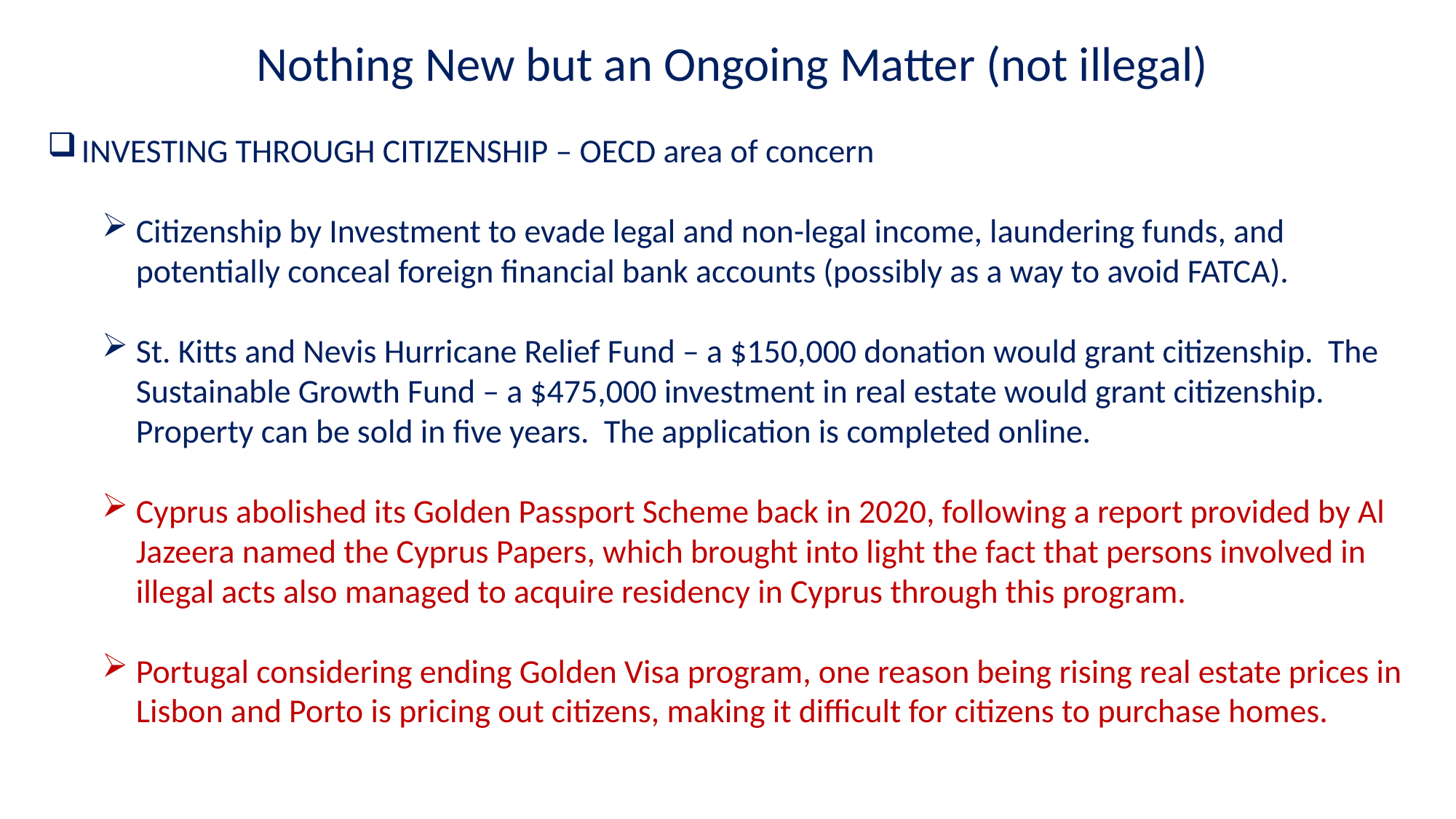

Nothing New but an Ongoing Matter (not illegal)
INVESTING THROUGH CITIZENSHIP – OECD area of concern

Citizenship by Investment to evade legal and non-legal income, laundering funds, and potentially conceal foreign financial bank accounts (possibly as a way to avoid FATCA).

St. Kitts and Nevis Hurricane Relief Fund – a $150,000 donation would grant citizenship.  The Sustainable Growth Fund – a $475,000 investment in real estate would grant citizenship.  Property can be sold in five years.  The application is completed online.

Cyprus abolished its Golden Passport Scheme back in 2020, following a report provided by Al Jazeera named the Cyprus Papers, which brought into light the fact that persons involved in illegal acts also managed to acquire residency in Cyprus through this program.

Portugal considering ending Golden Visa program, one reason being rising real estate prices in Lisbon and Porto is pricing out citizens, making it difficult for citizens to purchase homes.